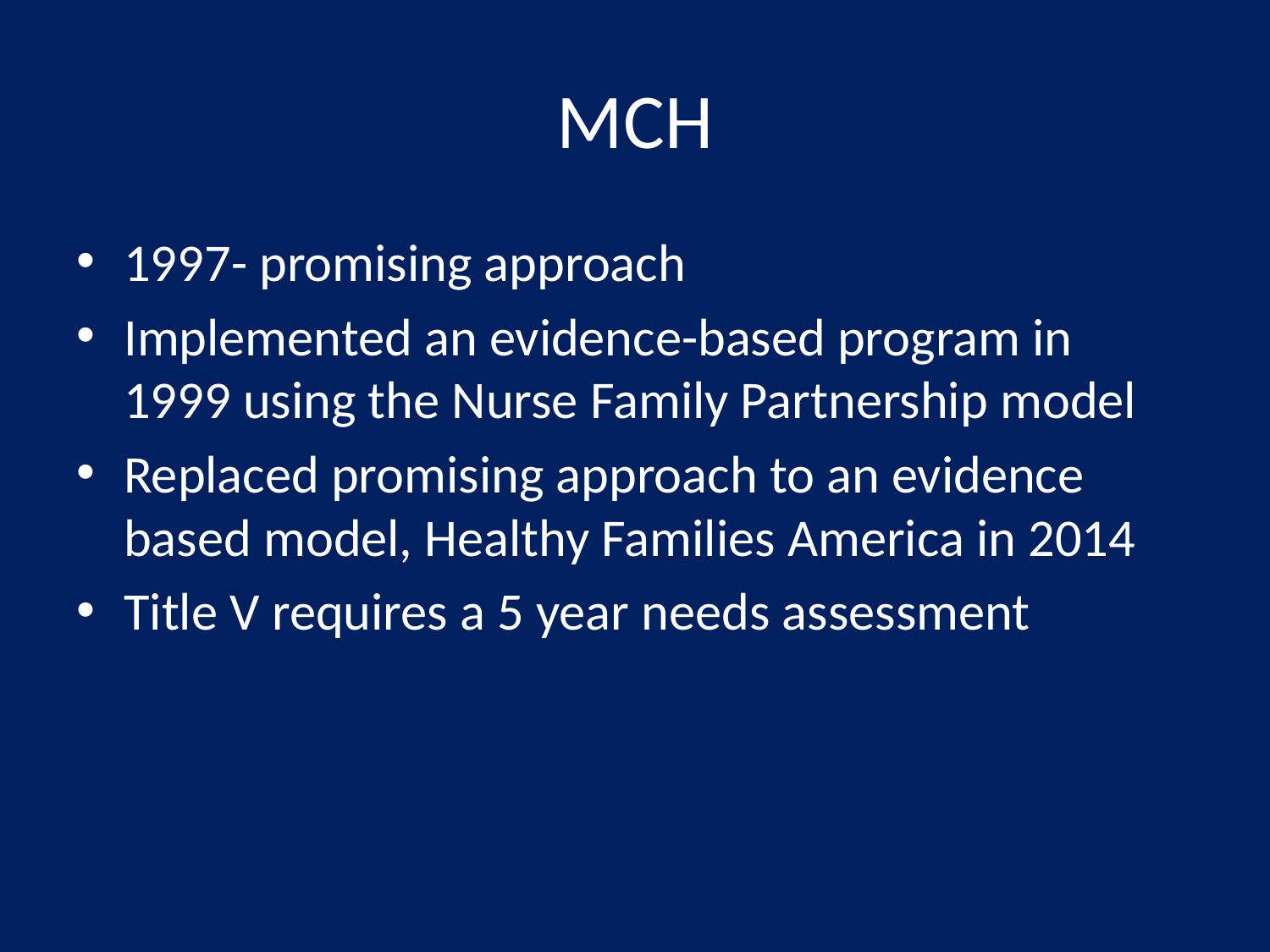

# MCH
1997- promising approach
Implemented an evidence-based program in  1999 using the Nurse Family Partnership model
Replaced promising approach to an evidence based model, Healthy Families America in 2014
Title V requires a 5 year needs assessment